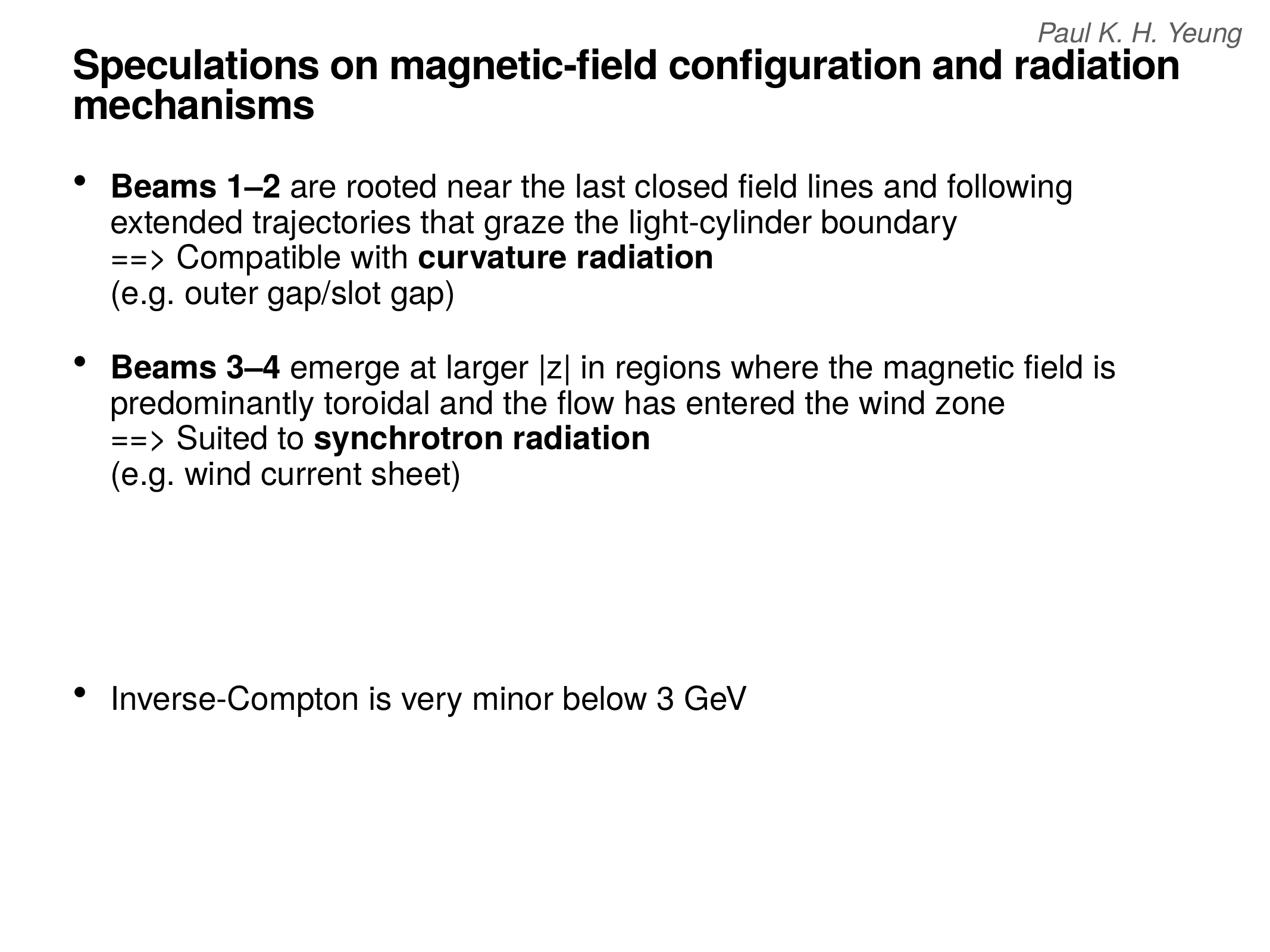

# Speculations on magnetic-field configuration and radiation mechanisms
Beams 1–2 are rooted near the last closed field lines and following extended trajectories that graze the light-cylinder boundary
==> Compatible with curvature radiation
(e.g. outer gap/slot gap)
Beams 3–4 emerge at larger |z| in regions where the magnetic field is predominantly toroidal and the flow has entered the wind zone
==> Suited to synchrotron radiation
(e.g. wind current sheet)

Inverse-Compton is very minor below 3 GeV
25